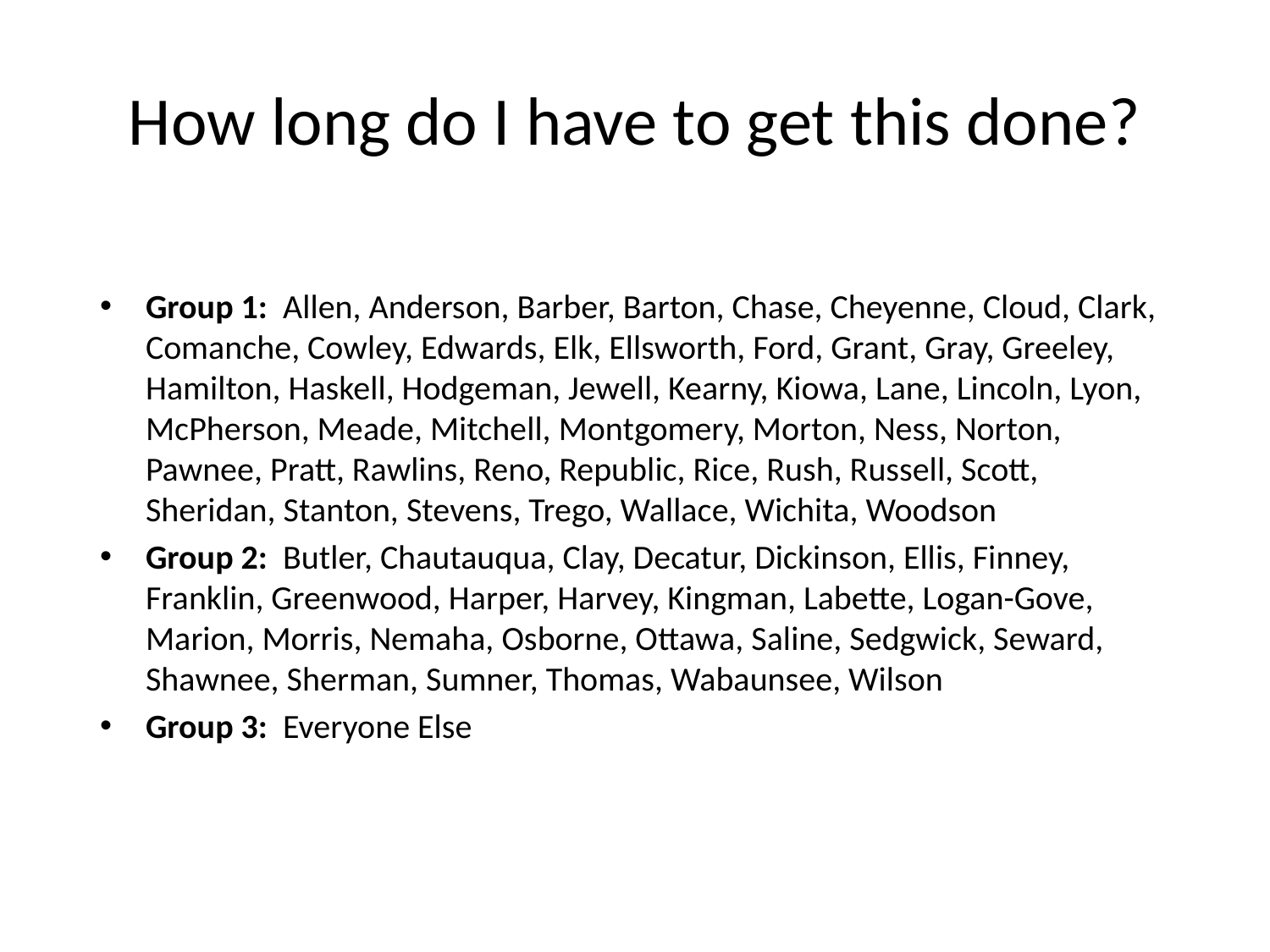

# How long do I have to get this done?
Group 1:  Allen, Anderson, Barber, Barton, Chase, Cheyenne, Cloud, Clark, Comanche, Cowley, Edwards, Elk, Ellsworth, Ford, Grant, Gray, Greeley, Hamilton, Haskell, Hodgeman, Jewell, Kearny, Kiowa, Lane, Lincoln, Lyon, McPherson, Meade, Mitchell, Montgomery, Morton, Ness, Norton, Pawnee, Pratt, Rawlins, Reno, Republic, Rice, Rush, Russell, Scott, Sheridan, Stanton, Stevens, Trego, Wallace, Wichita, Woodson
Group 2:  Butler, Chautauqua, Clay, Decatur, Dickinson, Ellis, Finney, Franklin, Greenwood, Harper, Harvey, Kingman, Labette, Logan-Gove, Marion, Morris, Nemaha, Osborne, Ottawa, Saline, Sedgwick, Seward, Shawnee, Sherman, Sumner, Thomas, Wabaunsee, Wilson
Group 3:  Everyone Else